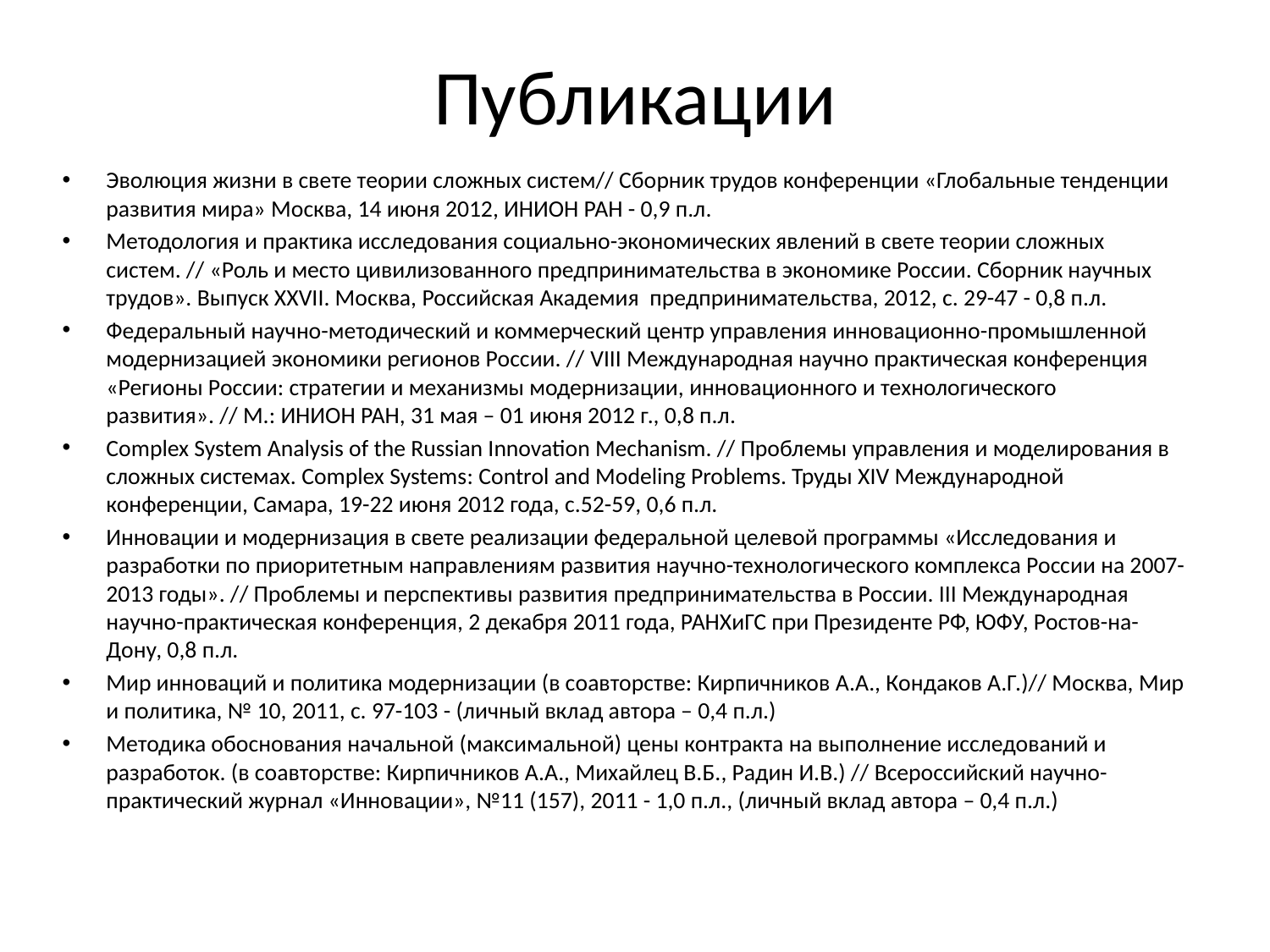

# Публикации
Эволюция жизни в свете теории сложных систем// Сборник трудов конференции «Глобальные тенденции развития мира» Москва, 14 июня 2012, ИНИОН РАН - 0,9 п.л.
Методология и практика исследования социально-экономических явлений в свете теории сложных систем. // «Роль и место цивилизованного предпринимательства в экономике России. Сборник научных трудов». Выпуск XXVII. Москва, Российская Академия  предпринимательства, 2012, с. 29-47 - 0,8 п.л.
Федеральный научно-методический и коммерческий центр управления инновационно-промышленной модернизацией экономики регионов России. // VIII Международная научно практическая конференция «Регионы России: стратегии и механизмы модернизации, инновационного и технологического развития». // М.: ИНИОН РАН, 31 мая – 01 июня 2012 г., 0,8 п.л.
Complex System Analysis of the Russian Innovation Mechanism. // Проблемы управления и моделирования в сложных системах. Complex Systems: Control and Modeling Problems. Труды XIV Международной конференции, Самара, 19-22 июня 2012 года, с.52-59, 0,6 п.л.
Инновации и модернизация в свете реализации федеральной целевой программы «Исследования и разработки по приоритетным направлениям развития научно-технологического комплекса России на 2007-2013 годы». // Проблемы и перспективы развития предпринимательства в России. III Международная научно-практическая конференция, 2 декабря 2011 года, РАНХиГС при Президенте РФ, ЮФУ, Ростов-на-Дону, 0,8 п.л.
Мир инноваций и политика модернизации (в соавторстве: Кирпичников А.А., Кондаков А.Г.)// Москва, Мир и политика, № 10, 2011, с. 97-103 - (личный вклад автора – 0,4 п.л.)
Методика обоснования начальной (максимальной) цены контракта на выполнение исследований и разработок. (в соавторстве: Кирпичников А.А., Михайлец В.Б., Радин И.В.) // Всероссийский научно-практический журнал «Инновации», №11 (157), 2011 - 1,0 п.л., (личный вклад автора – 0,4 п.л.)